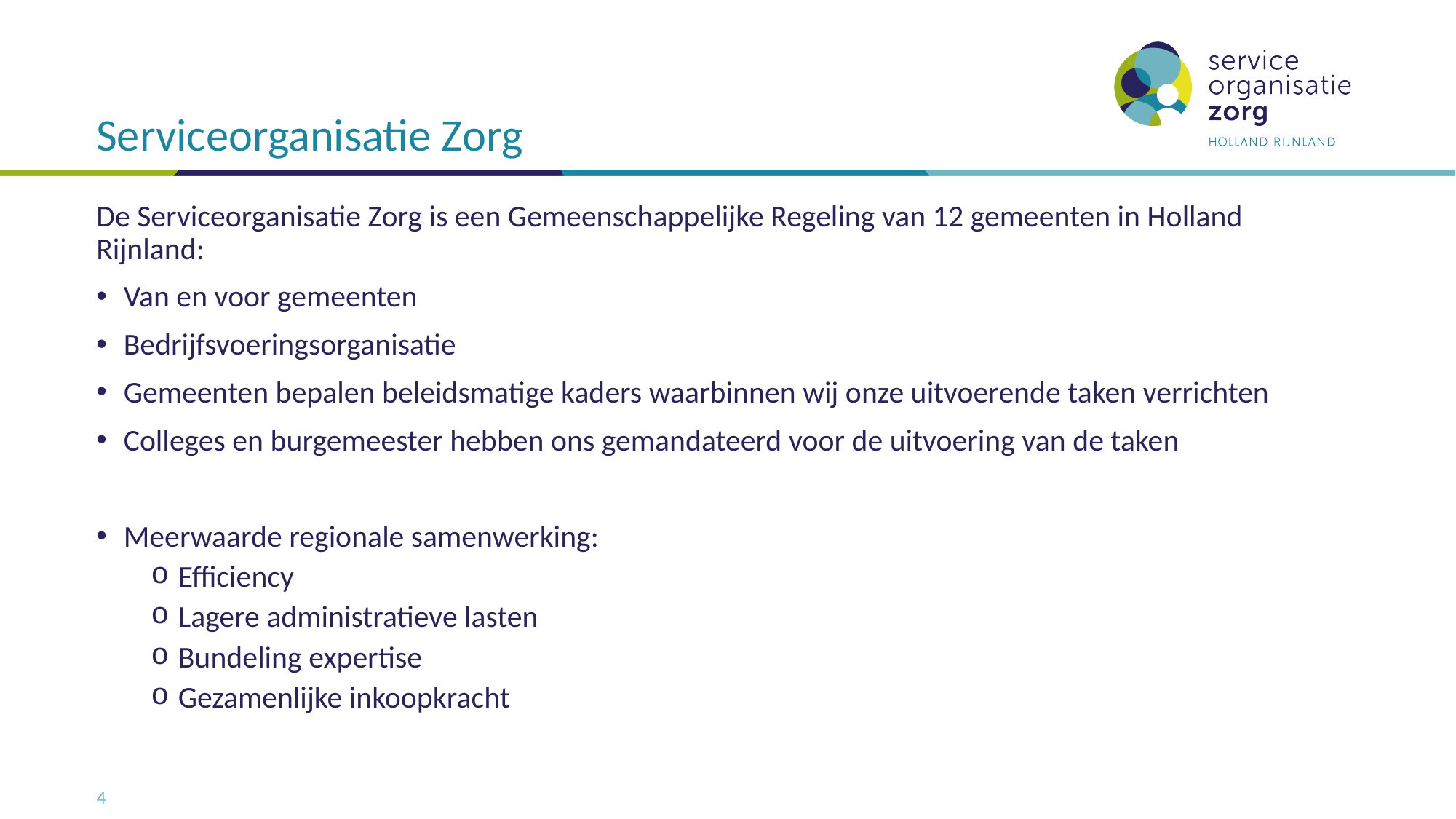

# Serviceorganisatie Zorg
De Serviceorganisatie Zorg is een Gemeenschappelijke Regeling van 12 gemeenten in Holland Rijnland:
Van en voor gemeenten
Bedrijfsvoeringsorganisatie
Gemeenten bepalen beleidsmatige kaders waarbinnen wij onze uitvoerende taken verrichten
Colleges en burgemeester hebben ons gemandateerd voor de uitvoering van de taken

Meerwaarde regionale samenwerking:
Efficiency
Lagere administratieve lasten
Bundeling expertise
Gezamenlijke inkoopkracht
4